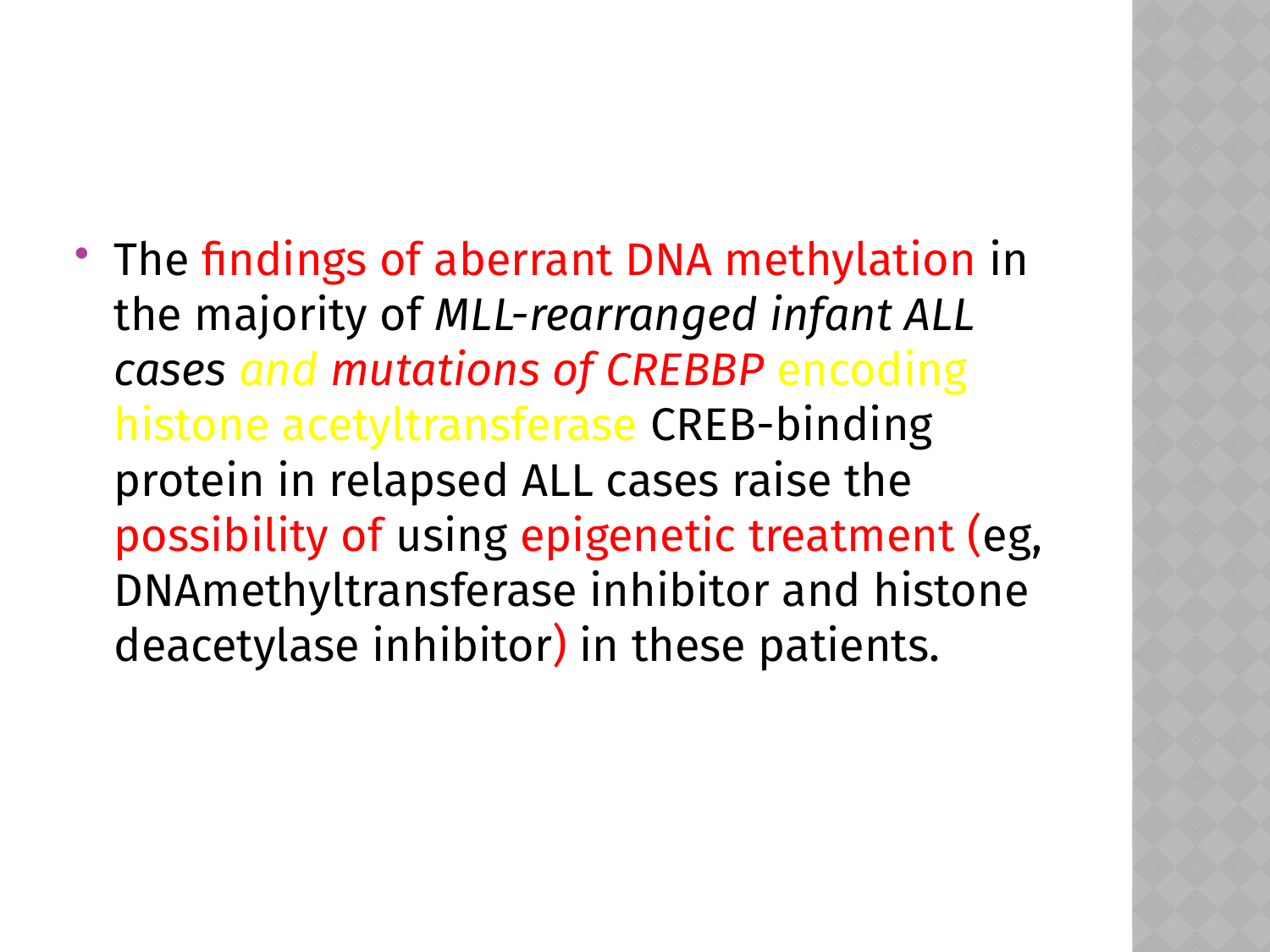

#
The findings of aberrant DNA methylation in the majority of MLL-rearranged infant ALL cases and mutations of CREBBP encoding histone acetyltransferase CREB-binding protein in relapsed ALL cases raise the possibility of using epigenetic treatment (eg, DNAmethyltransferase inhibitor and histone deacetylase inhibitor) in these patients.